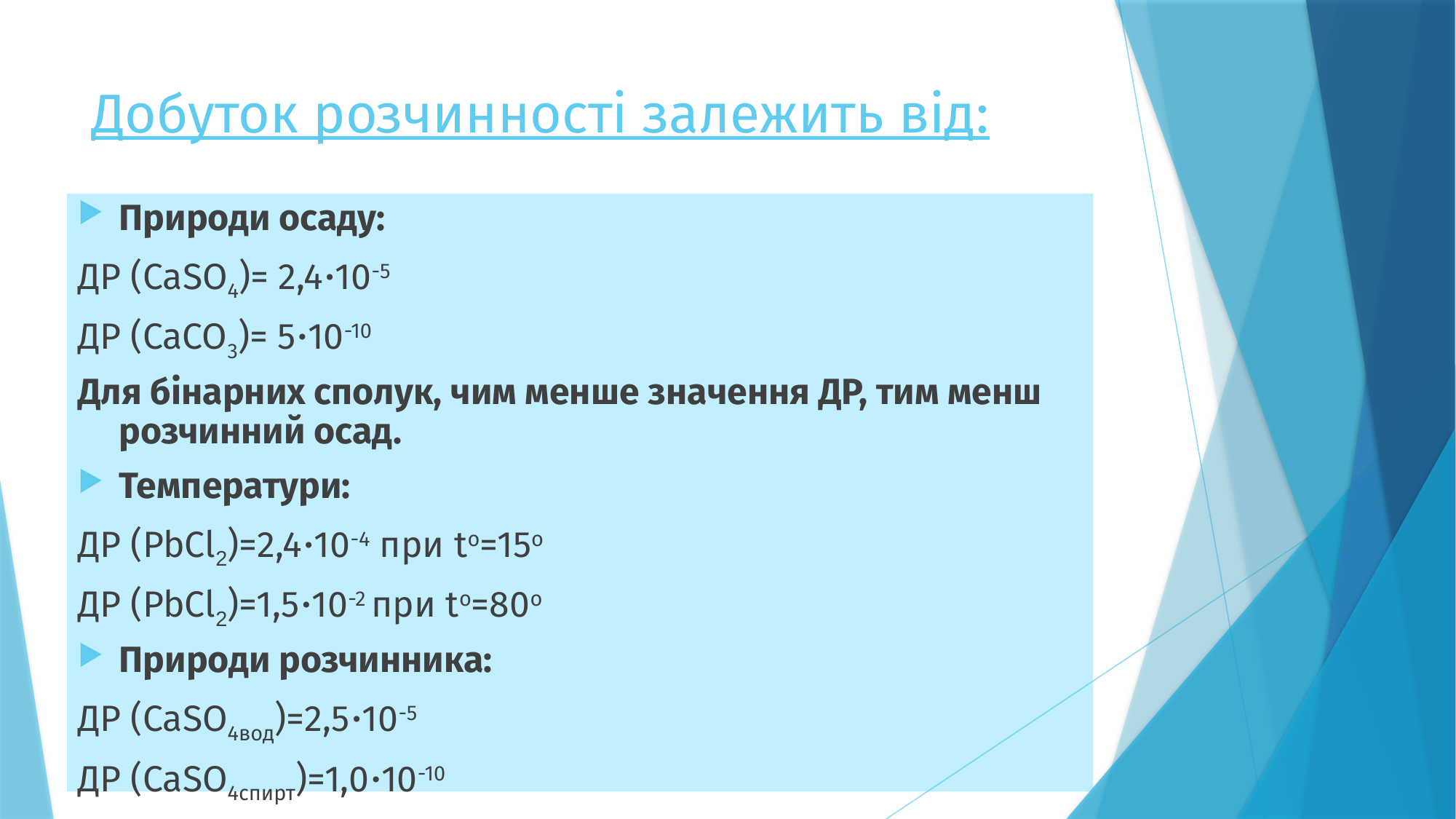

# Добуток розчинності залежить від:
Природи осаду:
ДР (CaSO4)= 2,4·10-5
ДР (CaCO3)= 5·10-10
Для бінарних сполук, чим менше значення ДР, тим менш розчинний осад.
Температури:
ДР (PbCl2)=2,4·10-4 при to=15o
ДР (PbCl2)=1,5·10-2 при to=80o
Природи розчинника:
ДР (CaSO4вод)=2,5·10-5
ДР (CaSO4спирт)=1,0·10-10